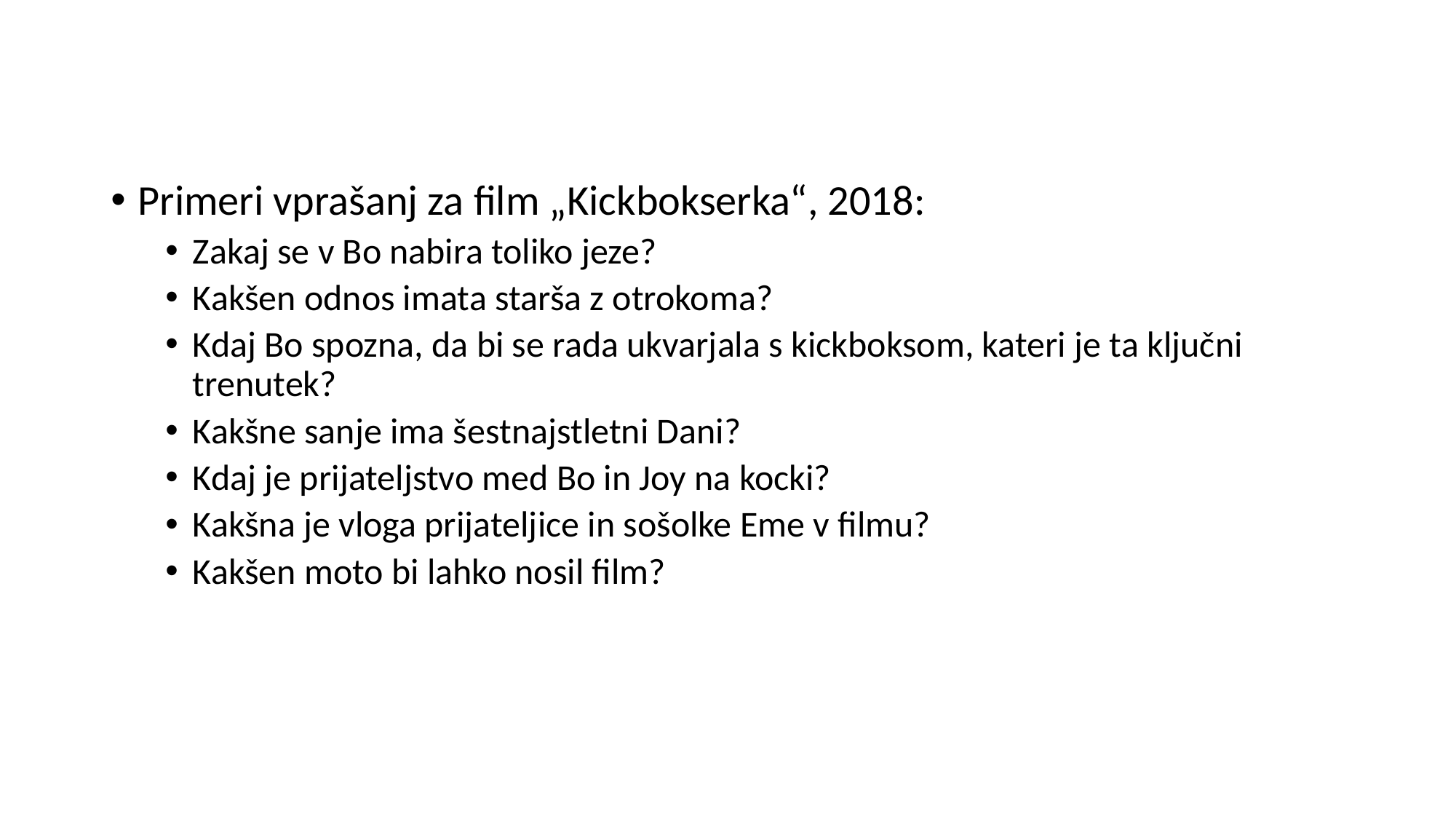

#
Primeri vprašanj za film „Kickbokserka“, 2018:
Zakaj se v Bo nabira toliko jeze?
Kakšen odnos imata starša z otrokoma?
Kdaj Bo spozna, da bi se rada ukvarjala s kickboksom, kateri je ta ključni trenutek?
Kakšne sanje ima šestnajstletni Dani?
Kdaj je prijateljstvo med Bo in Joy na kocki?
Kakšna je vloga prijateljice in sošolke Eme v filmu?
Kakšen moto bi lahko nosil film?